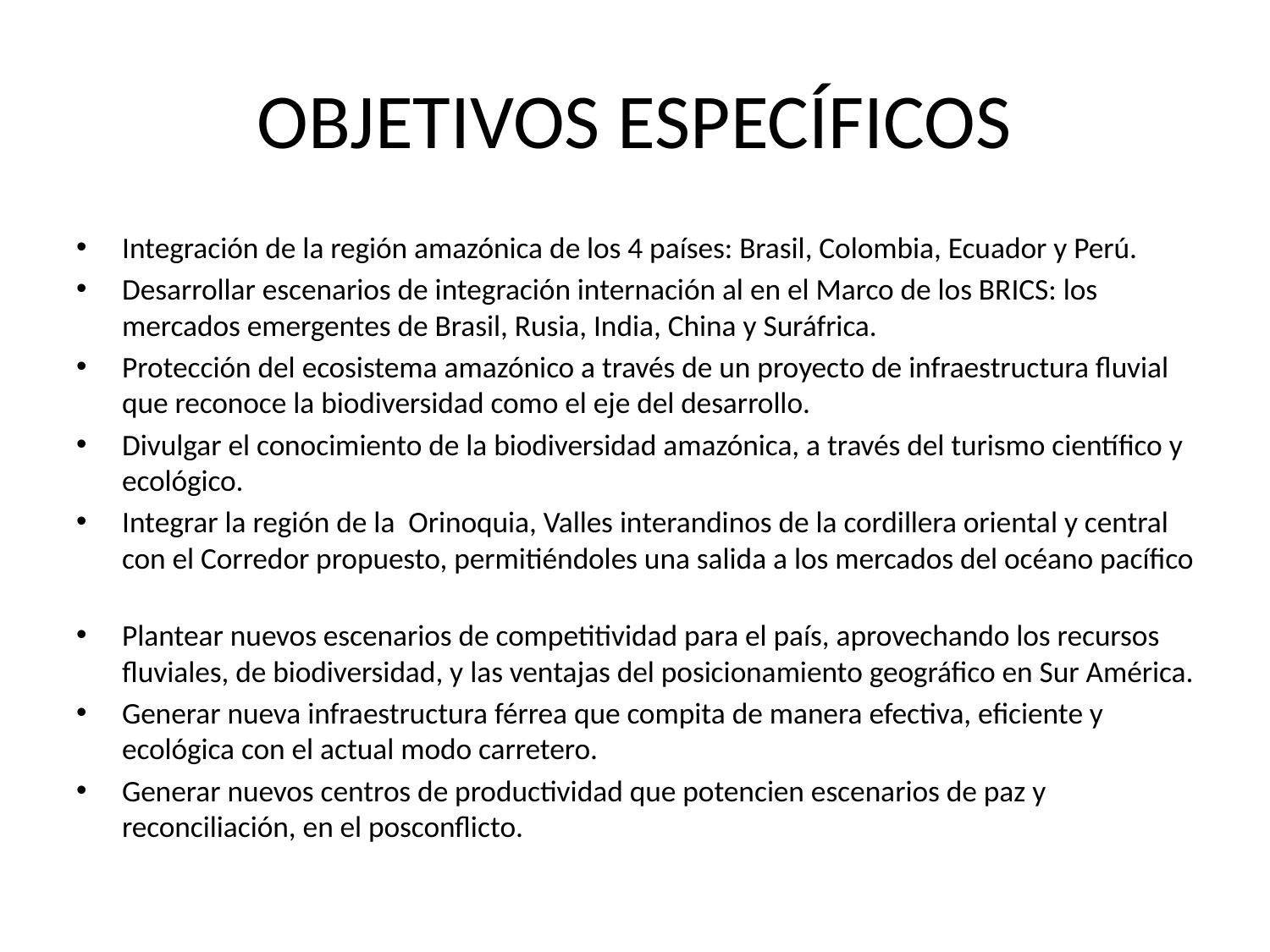

# OBJETIVOS ESPECÍFICOS
Integración de la región amazónica de los 4 países: Brasil, Colombia, Ecuador y Perú.
Desarrollar escenarios de integración internación al en el Marco de los BRICS: los mercados emergentes de Brasil, Rusia, India, China y Suráfrica.
Protección del ecosistema amazónico a través de un proyecto de infraestructura fluvial que reconoce la biodiversidad como el eje del desarrollo.
Divulgar el conocimiento de la biodiversidad amazónica, a través del turismo científico y ecológico.
Integrar la región de la  Orinoquia, Valles interandinos de la cordillera oriental y central con el Corredor propuesto, permitiéndoles una salida a los mercados del océano pacífico
Plantear nuevos escenarios de competitividad para el país, aprovechando los recursos fluviales, de biodiversidad, y las ventajas del posicionamiento geográfico en Sur América.
Generar nueva infraestructura férrea que compita de manera efectiva, eficiente y ecológica con el actual modo carretero.
Generar nuevos centros de productividad que potencien escenarios de paz y reconciliación, en el posconflicto.